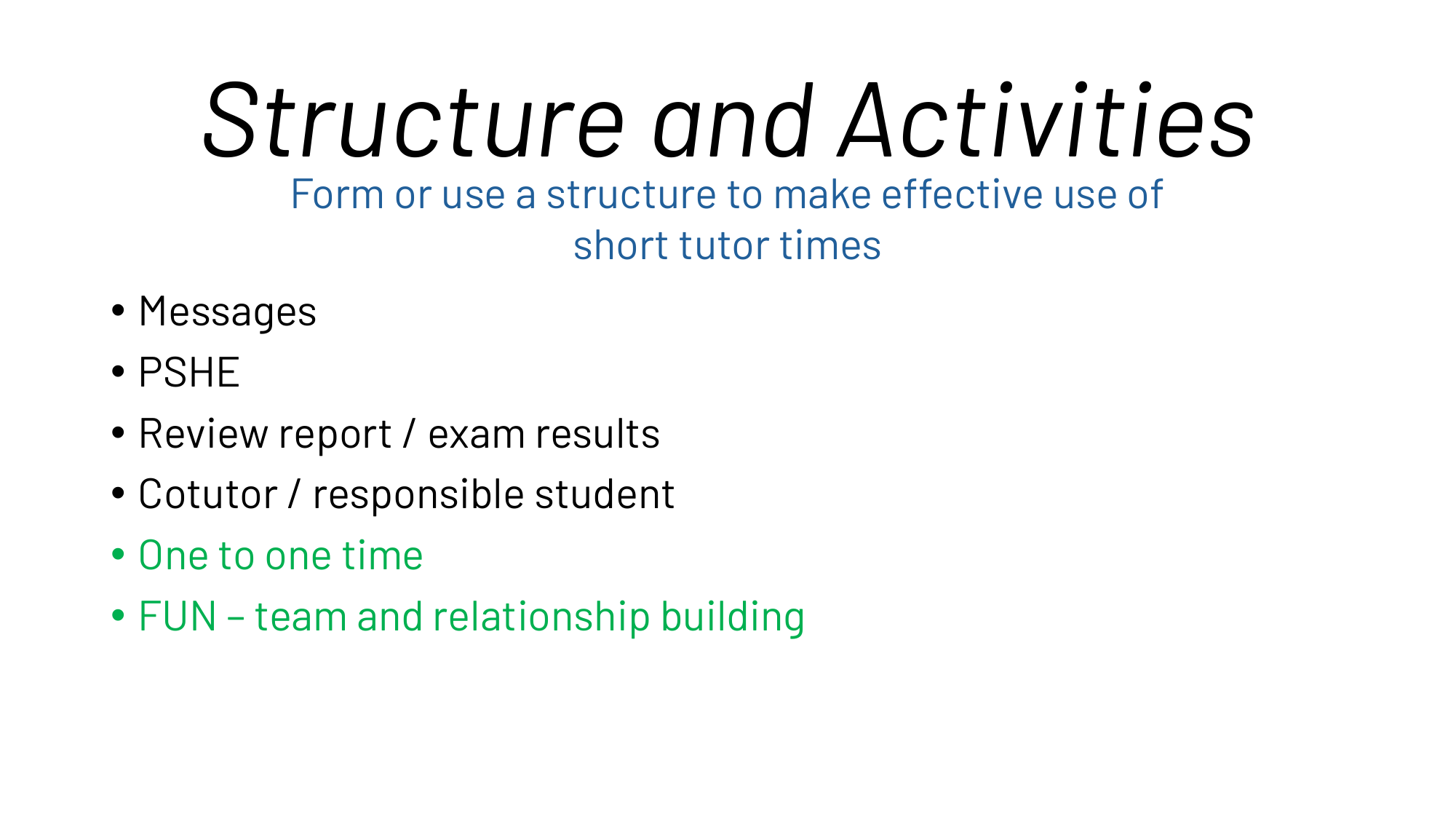

# Structure and Activities
Form or use a structure to make effective use of short tutor times

Messages
PSHE
Review report / exam results
Cotutor / responsible student
One to one time
FUN – team and relationship building